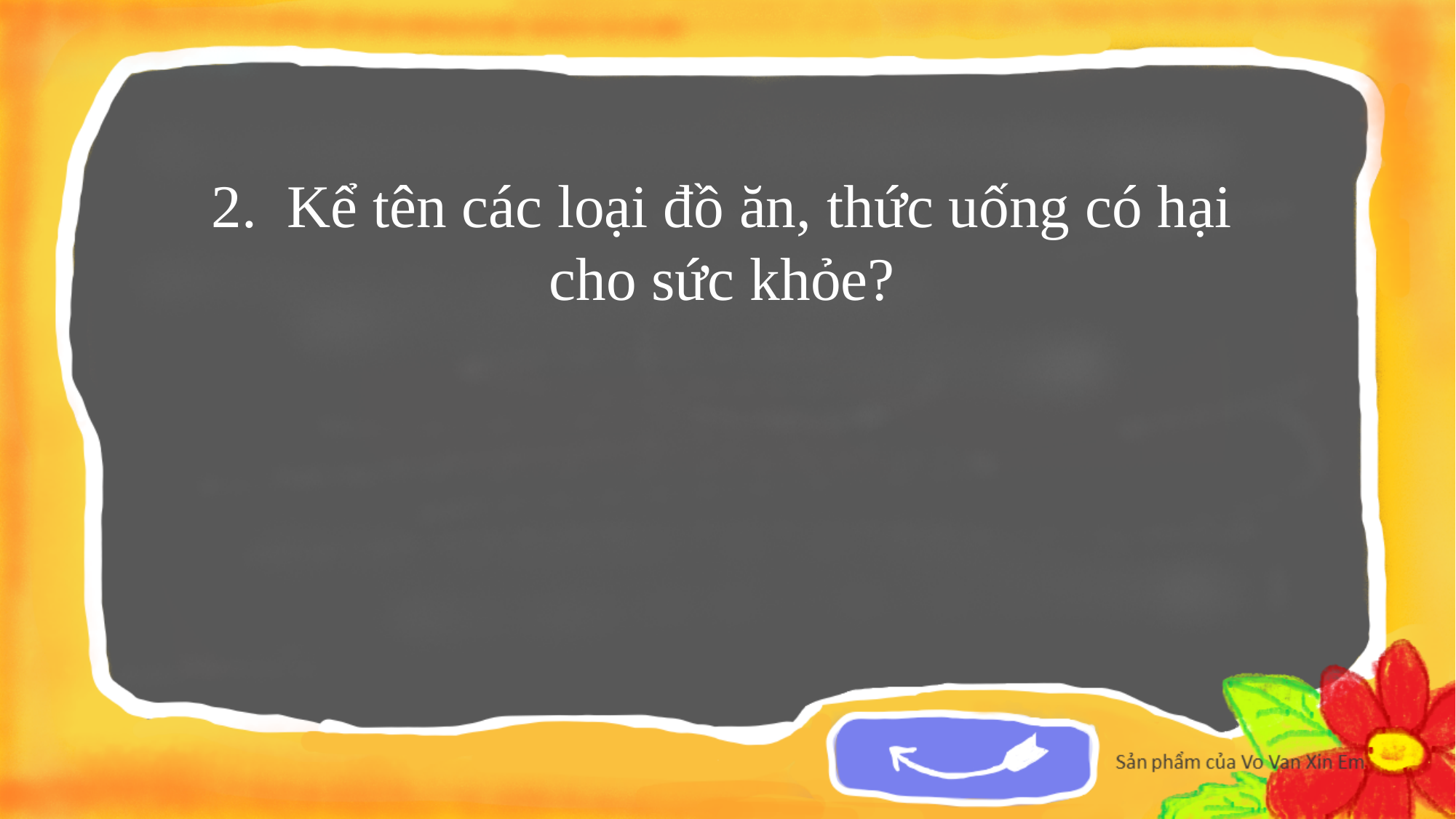

2.  Kể tên các loại đồ ăn, thức uống có hại cho sức khỏe?